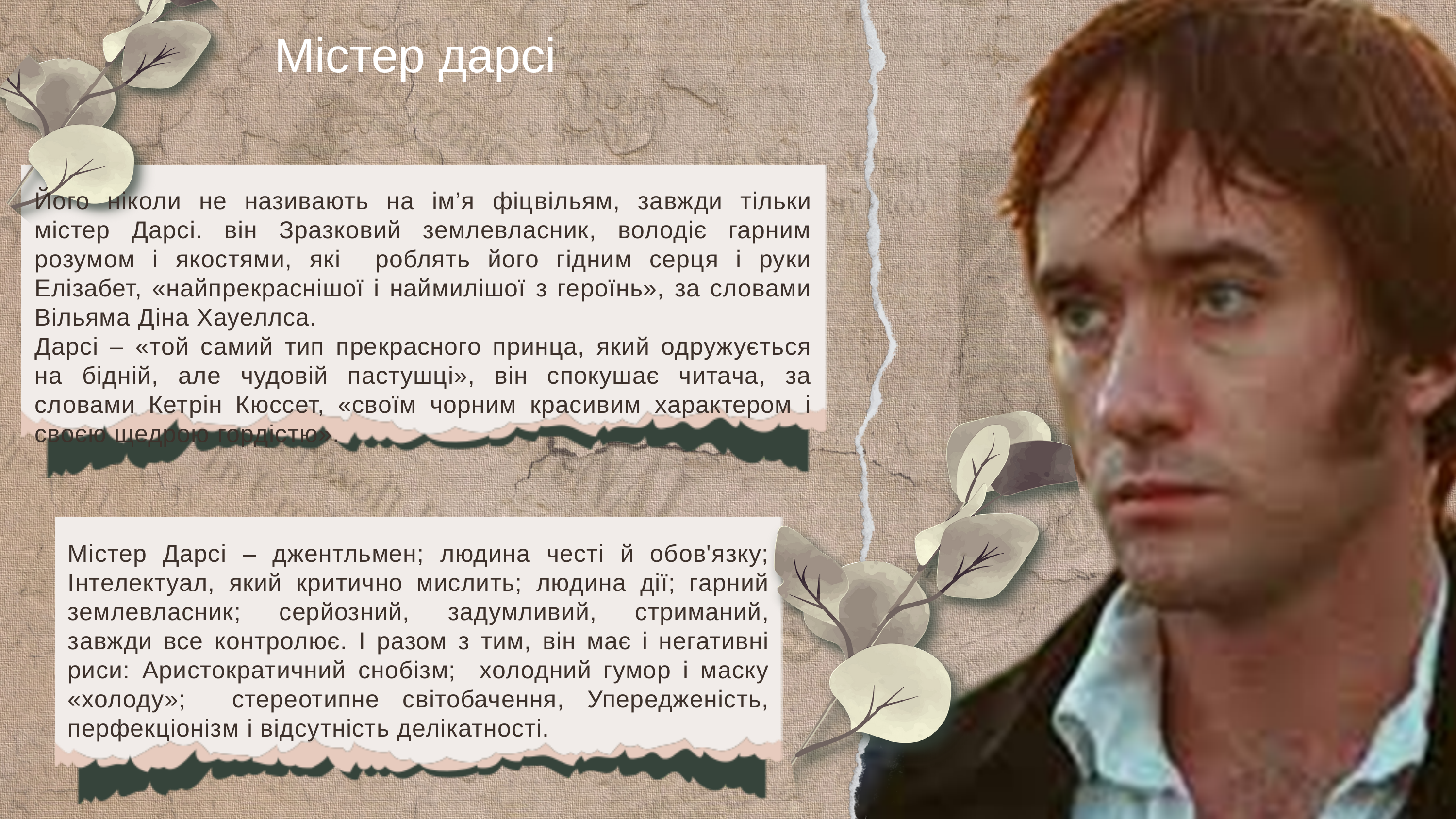

Містер дарсі

Його ніколи не називають на ім’я фіцвільям, завжди тільки містер Дарсі. він Зразковий землевласник, володіє гарним розумом і якостями, які  роблять його гідним серця і руки Елізабет, «найпрекраснішої і наймилішої з героїнь», за словами Вільяма Діна Хауеллса.
Дарсі – «той самий тип прекрасного принца, який одружується на бідній, але чудовій пастушці», він спокушає читача, за словами Кетрін Кюссет, «своїм чорним красивим характером і своєю щедрою гордістю».

Містер Дарсі – джентльмен; людина честі й обов'язку; Інтелектуал, який критично мислить; людина дії; гарний землевласник; серйозний, задумливий, стриманий, завжди все контролює. І разом з тим, він має і негативні риси: Аристократичний снобізм;  холодний гумор і маску «холоду»;  стереотипне світобачення, Упередженість, перфекціонізм і відсутність делікатності.